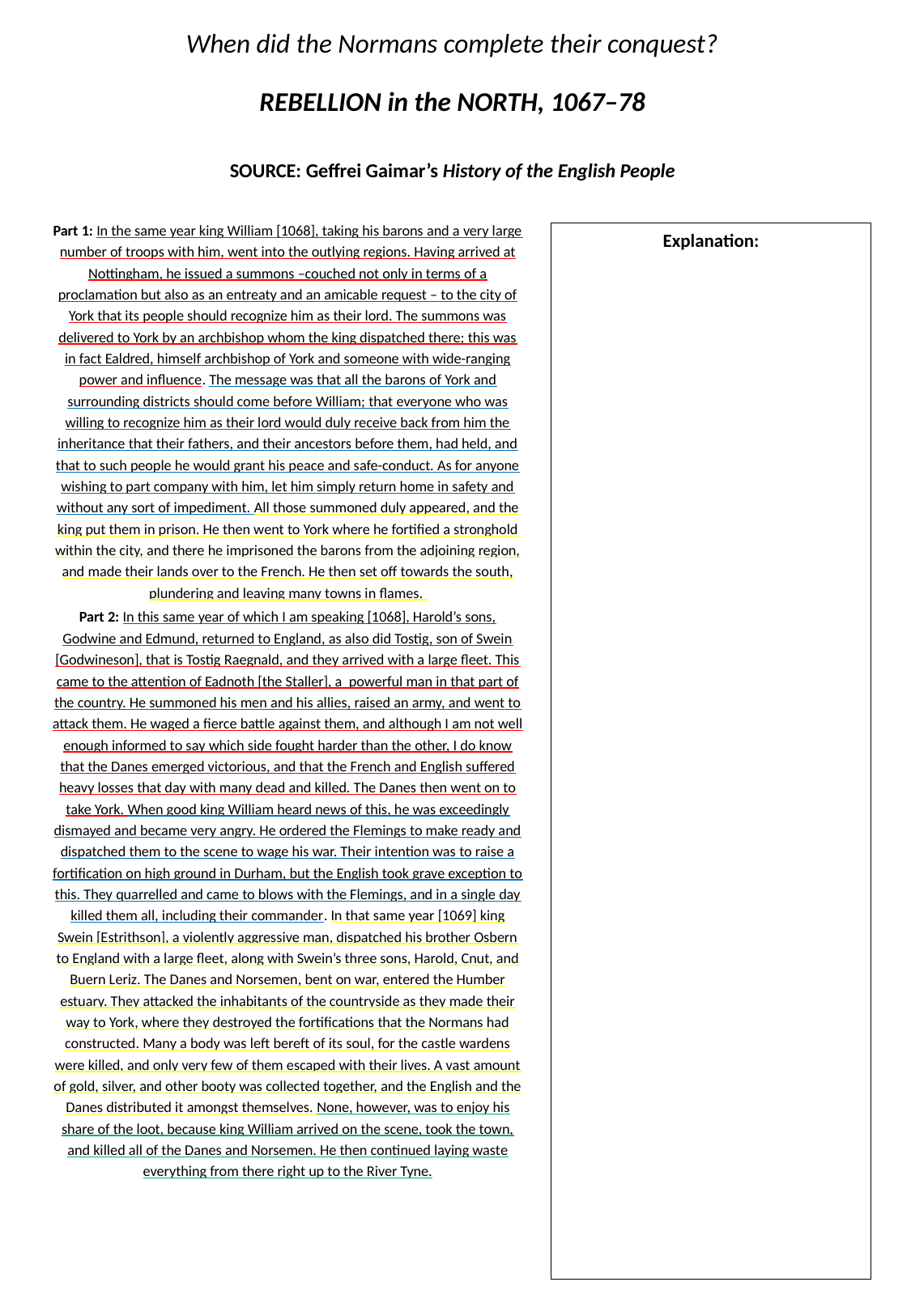

# When did the Normans complete their conquest? REBELLION in the NORTH, 1067–78 SOURCE: Geffrei Gaimar’s History of the English People
Part 1: In the same year king William [1068], taking his barons and a very large number of troops with him, went into the outlying regions. Having arrived at Nottingham, he issued a summons –couched not only in terms of a proclamation but also as an entreaty and an amicable request – to the city of York that its people should recognize him as their lord. The summons was delivered to York by an archbishop whom the king dispatched there; this was in fact Ealdred, himself archbishop of York and someone with wide-ranging power and influence. The message was that all the barons of York and surrounding districts should come before William; that everyone who was willing to recognize him as their lord would duly receive back from him the inheritance that their fathers, and their ancestors before them, had held, and that to such people he would grant his peace and safe-conduct. As for anyone wishing to part company with him, let him simply return home in safety and without any sort of impediment. All those summoned duly appeared, and the king put them in prison. He then went to York where he fortified a stronghold within the city, and there he imprisoned the barons from the adjoining region, and made their lands over to the French. He then set off towards the south, plundering and leaving many towns in flames.
Part 2: In this same year of which I am speaking [1068], Harold’s sons, Godwine and Edmund, returned to England, as also did Tostig, son of Swein [Godwineson], that is Tostig Raegnald, and they arrived with a large fleet. This came to the attention of Eadnoth [the Staller], a  powerful man in that part of the country. He summoned his men and his allies, raised an army, and went to attack them. He waged a fierce battle against them, and although I am not well enough informed to say which side fought harder than the other, I do know that the Danes emerged victorious, and that the French and English suffered heavy losses that day with many dead and killed. The Danes then went on to take York. When good king William heard news of this, he was exceedingly dismayed and became very angry. He ordered the Flemings to make ready and dispatched them to the scene to wage his war. Their intention was to raise a fortification on high ground in Durham, but the English took grave exception to this. They quarrelled and came to blows with the Flemings, and in a single day killed them all, including their commander. In that same year [1069] king Swein [Estrithson], a violently aggressive man, dispatched his brother Osbern to England with a large fleet, along with Swein’s three sons, Harold, Cnut, and Buern Leriz. The Danes and Norsemen, bent on war, entered the Humber estuary. They attacked the inhabitants of the countryside as they made their way to York, where they destroyed the fortifications that the Normans had constructed. Many a body was left bereft of its soul, for the castle wardens were killed, and only very few of them escaped with their lives. A vast amount of gold, silver, and other booty was collected together, and the English and the Danes distributed it amongst themselves. None, however, was to enjoy his share of the loot, because king William arrived on the scene, took the town, and killed all of the Danes and Norsemen. He then continued laying waste everything from there right up to the River Tyne.

Explanation: